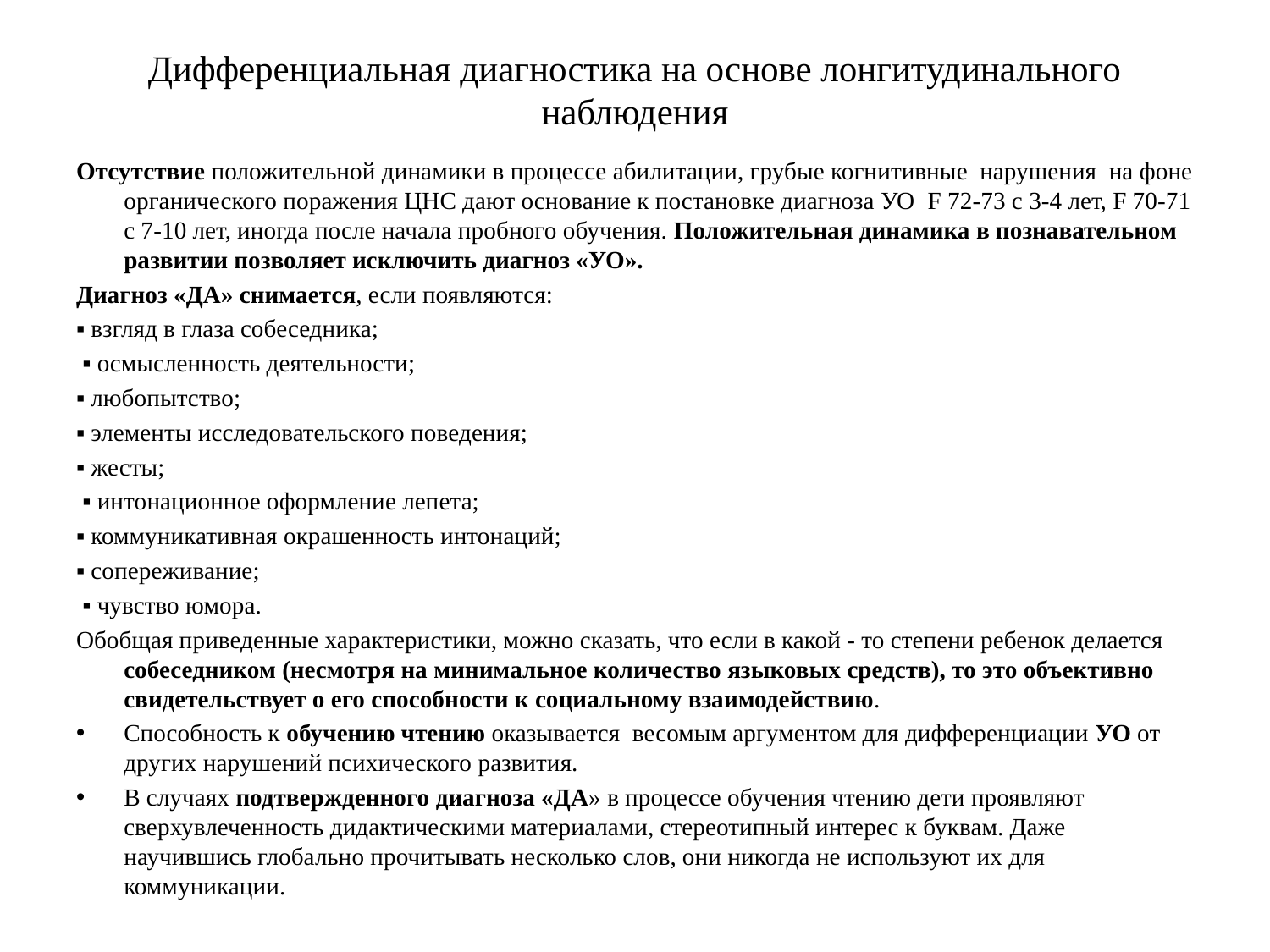

# Дифференциальная диагностика на основе лонгитудинального наблюдения
Отсутствие положительной динамики в процессе абилитации, грубые когнитивные  нарушения  на фоне органического поражения ЦНС дают основание к постановке диагноза УО  F 72-73 с 3-4 лет, F 70-71 с 7-10 лет, иногда после начала пробного обучения. Положительная динамика в познавательном развитии позволяет исключить диагноз «УО».
Диагноз «ДА» снимается, если появляются:
▪ взгляд в глаза собеседника;
 ▪ осмысленность деятельности;
▪ любопытство;
▪ элементы исследовательского поведения;
▪ жесты;
 ▪ интонационное оформление лепета;
▪ коммуникативная окрашенность интонаций;
▪ сопереживание;
 ▪ чувство юмора.
Обобщая приведенные характеристики, можно сказать, что если в какой - то степени ребенок делается собеседником (несмотря на минимальное количество языковых средств), то это объективно свидетельствует о его способности к социальному взаимодействию.
Способность к обучению чтению оказывается  весомым аргументом для дифференциации УО от других нарушений психического развития.
В случаях подтвержденного диагноза «ДА» в процессе обучения чтению дети проявляют сверхувлеченность дидактическими материалами, стереотипный интерес к буквам. Даже научившись глобально прочитывать несколько слов, они никогда не используют их для коммуникации.